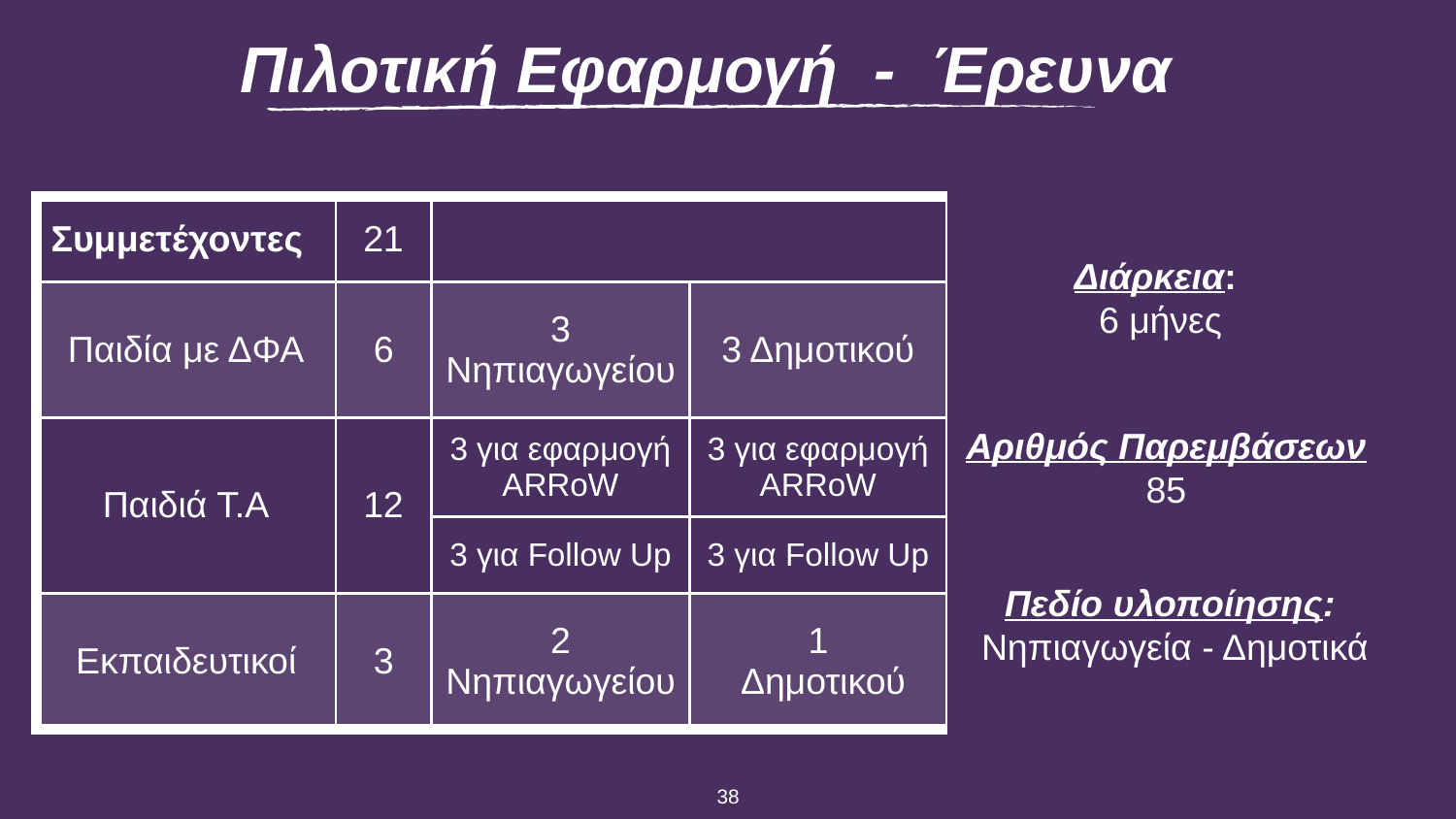

Πιλοτική Εφαρμογή  -  Έρευνα

| Συμμετέχοντες | 21 |  |  |
| --- | --- | --- | --- |
| Παιδία με ΔΦΑ | 6 | 3 Νηπιαγωγείου | 3 Δημοτικού |
| Παιδιά Τ.Α | 12 | 3 για εφαρμογή ARRoW | 3 για εφαρμογή ARRoW |
|  |  | 3 για Follow Up | 3 για Follow Up |
| Εκπαιδευτικοί | 3 | 2 Νηπιαγωγείου | 1 Δημοτικού |
Διάρκεια:
6 μήνες
Αριθμός Παρεμβάσεων
85
Πεδίο υλοποίησης:
Νηπιαγωγεία - Δημοτικά
38